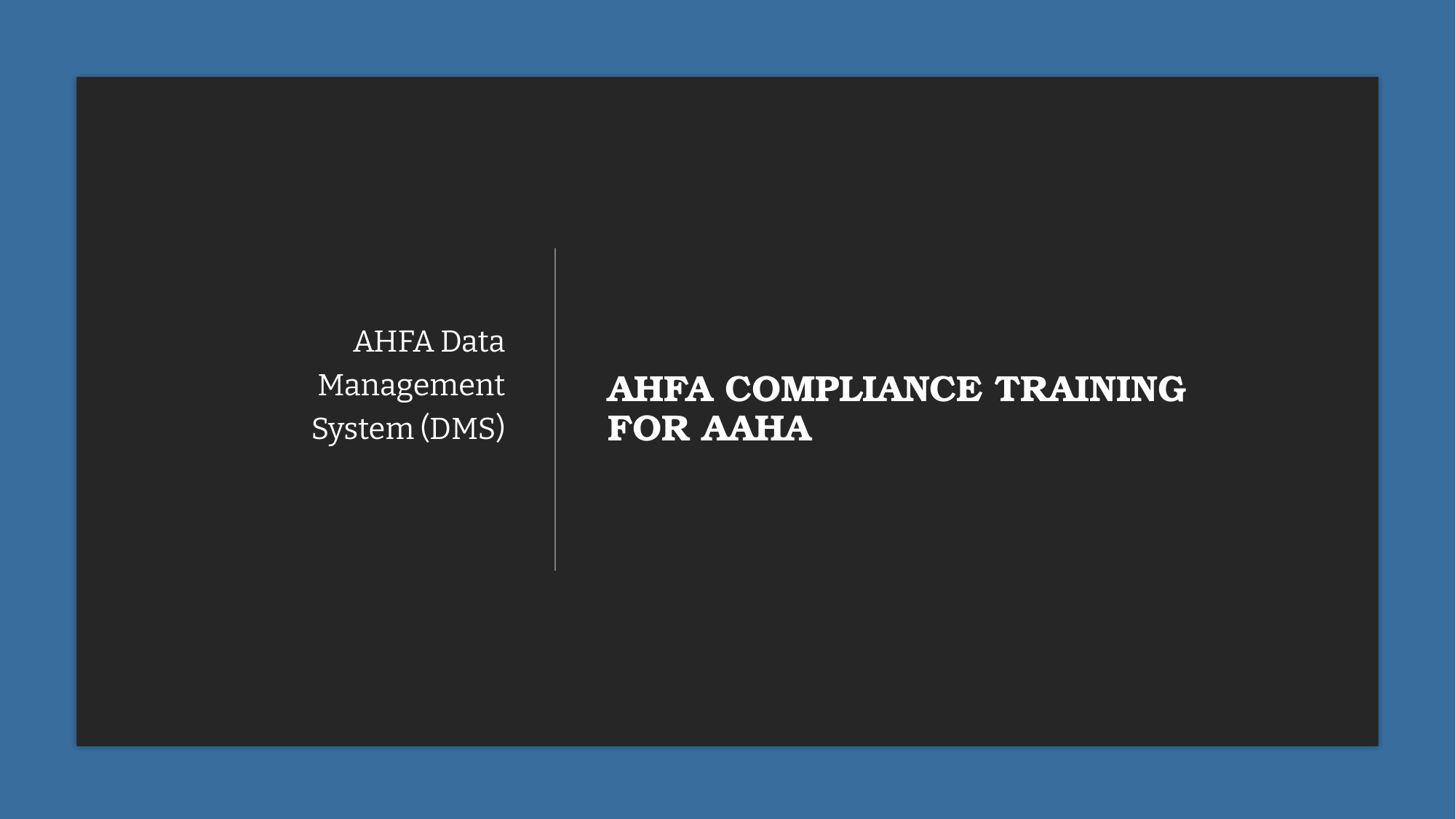

AHFA Data Management System (DMS)

# AHFA Compliance Training for AAHA